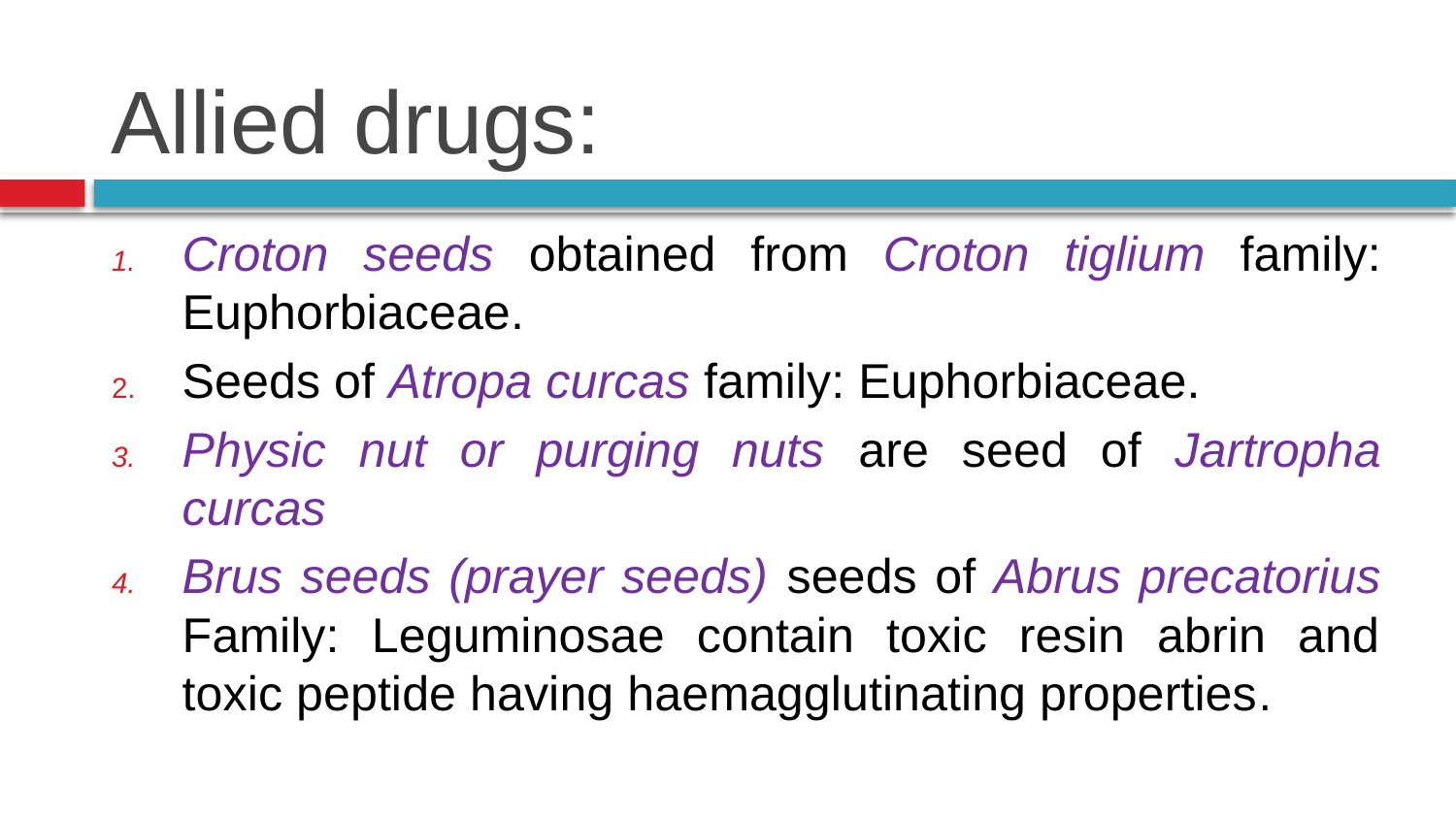

# Allied drugs:
Croton seeds obtained from Croton tiglium family: Euphorbiaceae.
Seeds of Atropa curcas family: Euphorbiaceae.
Physic nut or purging nuts are seed of Jartropha curcas
Brus seeds (prayer seeds) seeds of Abrus precatorius Family: Leguminosae contain toxic resin abrin and toxic peptide having haemagglutinating properties.